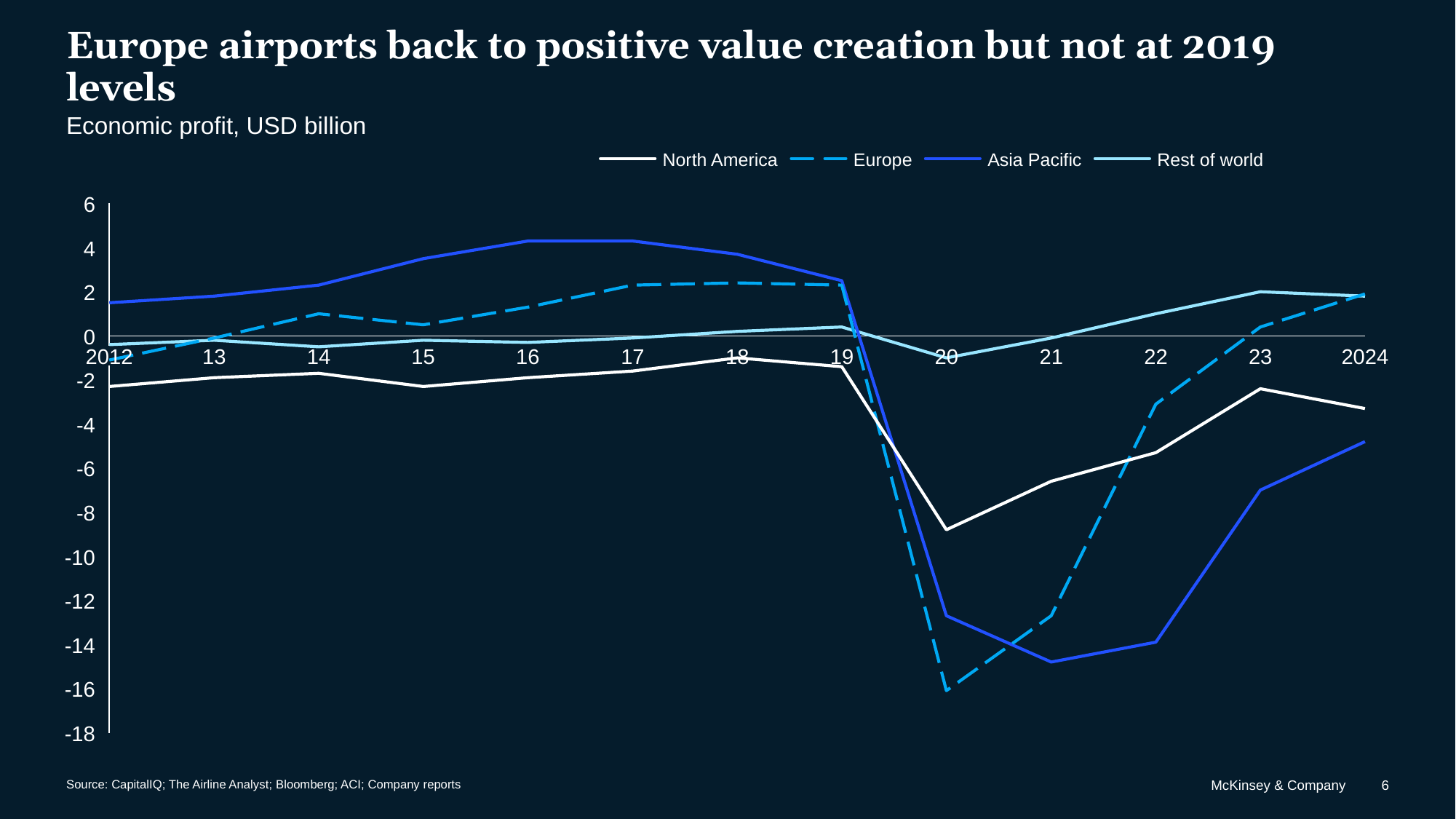

# Europe airports back to positive value creation but not at 2019 levels
Economic profit, USD billion
North America
Europe
Asia Pacific
Rest of world
6

### Chart

| Category |  |  |  |  |
|---|---|---|---|---|
4
2
0
2012
13
14
15
16
17
18
19
20
21
22
23
2024
-2
-4
-6
-8
-10
-12
-14
-16
-18
Source: CapitalIQ; The Airline Analyst; Bloomberg; ACI; Company reports